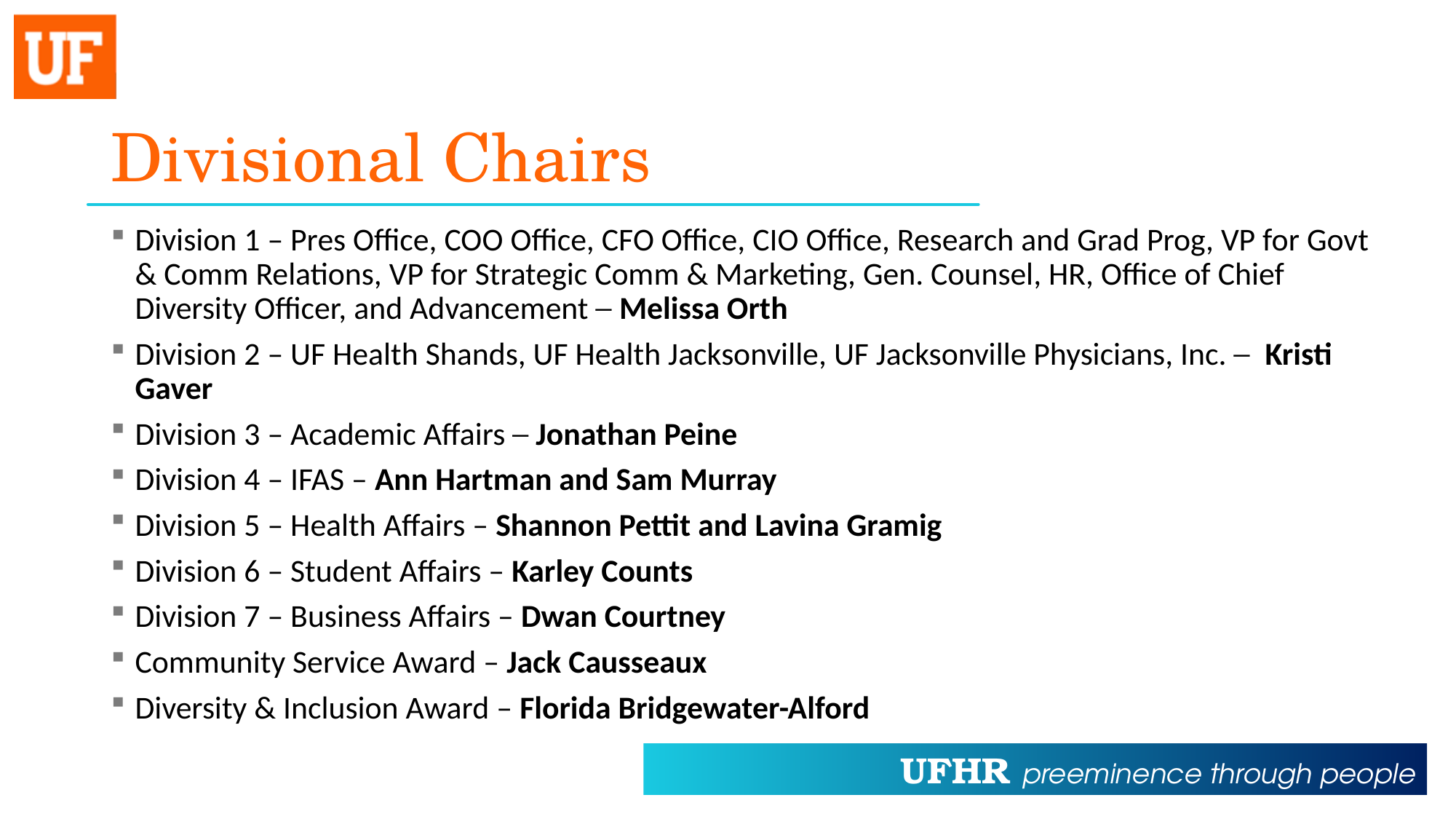

# Divisional Chairs
Division 1 – Pres Office, COO Office, CFO Office, CIO Office, Research and Grad Prog, VP for Govt & Comm Relations, VP for Strategic Comm & Marketing, Gen. Counsel, HR, Office of Chief Diversity Officer, and Advancement ─ Melissa Orth
Division 2 – UF Health Shands, UF Health Jacksonville, UF Jacksonville Physicians, Inc. ─  Kristi Gaver
Division 3 – Academic Affairs ─ Jonathan Peine
Division 4 – IFAS – Ann Hartman and Sam Murray
Division 5 – Health Affairs – Shannon Pettit and Lavina Gramig
Division 6 – Student Affairs – Karley Counts
Division 7 – Business Affairs – Dwan Courtney
Community Service Award – Jack Causseaux
Diversity & Inclusion Award – Florida Bridgewater-Alford